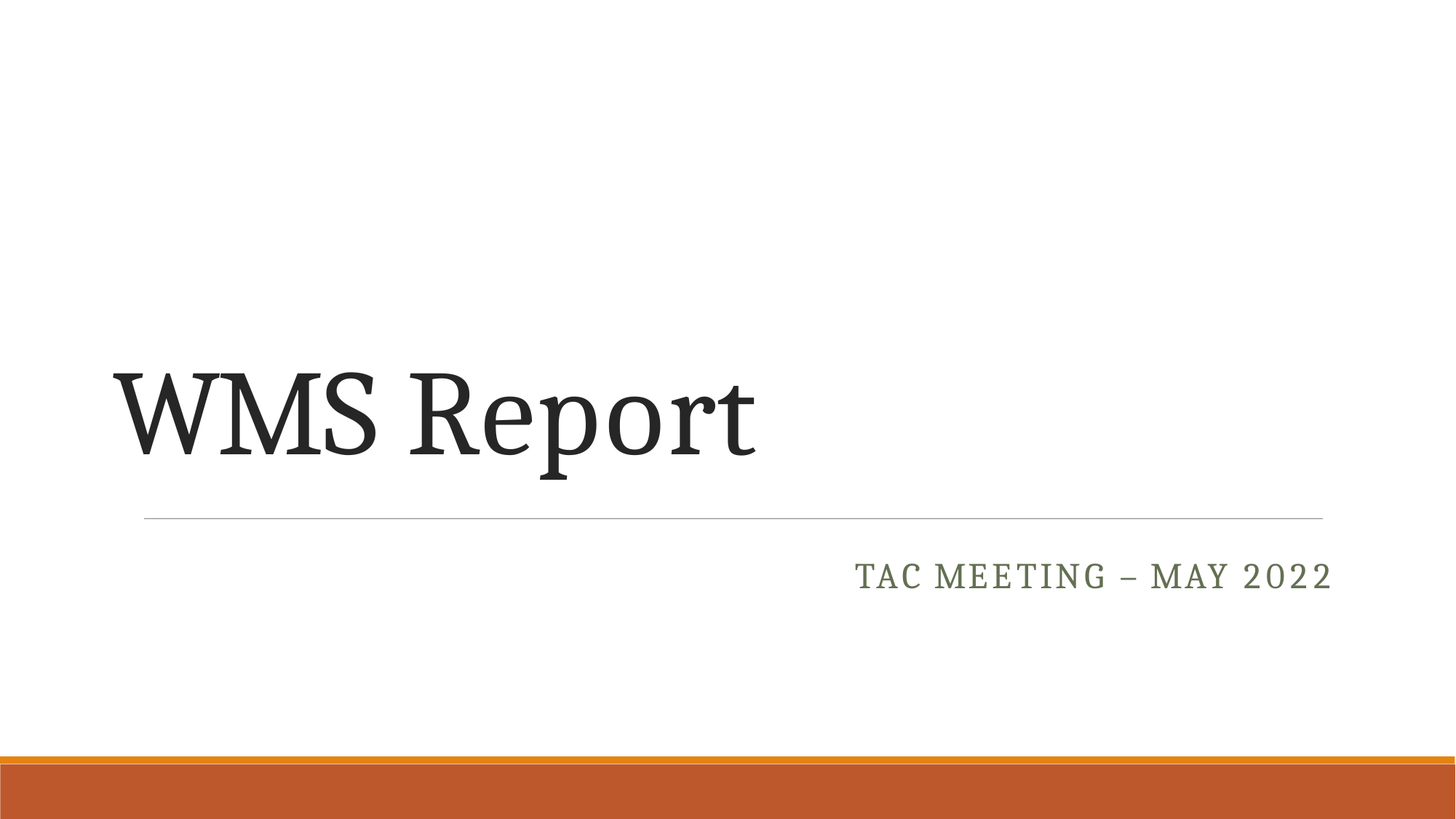

# WMS Report
TAC Meeting – MAY 2022